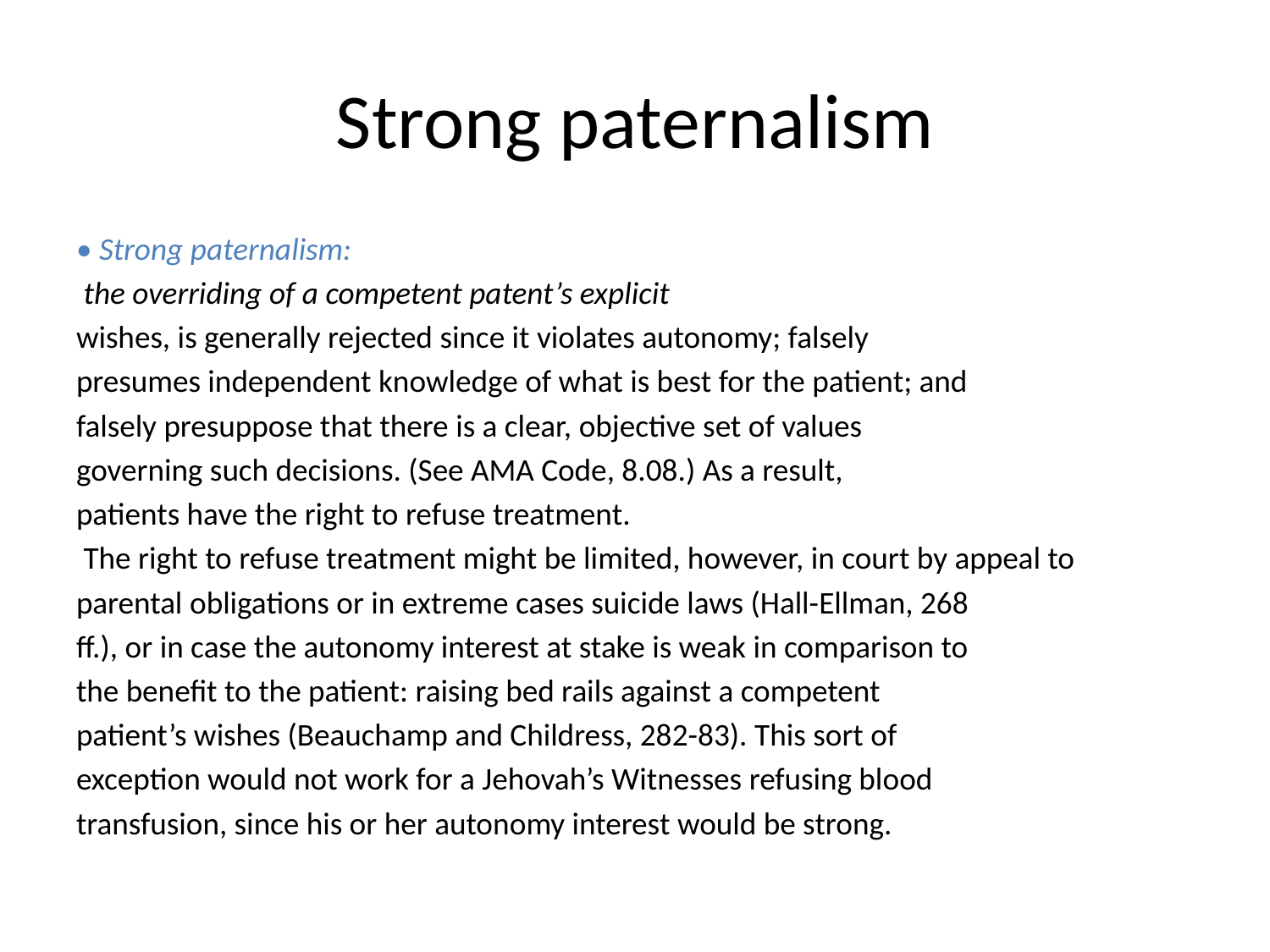

# Strong paternalism
• Strong paternalism:
 the overriding of a competent patent’s explicit
wishes, is generally rejected since it violates autonomy; falsely
presumes independent knowledge of what is best for the patient; and
falsely presuppose that there is a clear, objective set of values
governing such decisions. (See AMA Code, 8.08.) As a result,
patients have the right to refuse treatment.
 The right to refuse treatment might be limited, however, in court by appeal to
parental obligations or in extreme cases suicide laws (Hall-Ellman, 268
ff.), or in case the autonomy interest at stake is weak in comparison to
the benefit to the patient: raising bed rails against a competent
patient’s wishes (Beauchamp and Childress, 282-83). This sort of
exception would not work for a Jehovah’s Witnesses refusing blood
transfusion, since his or her autonomy interest would be strong.